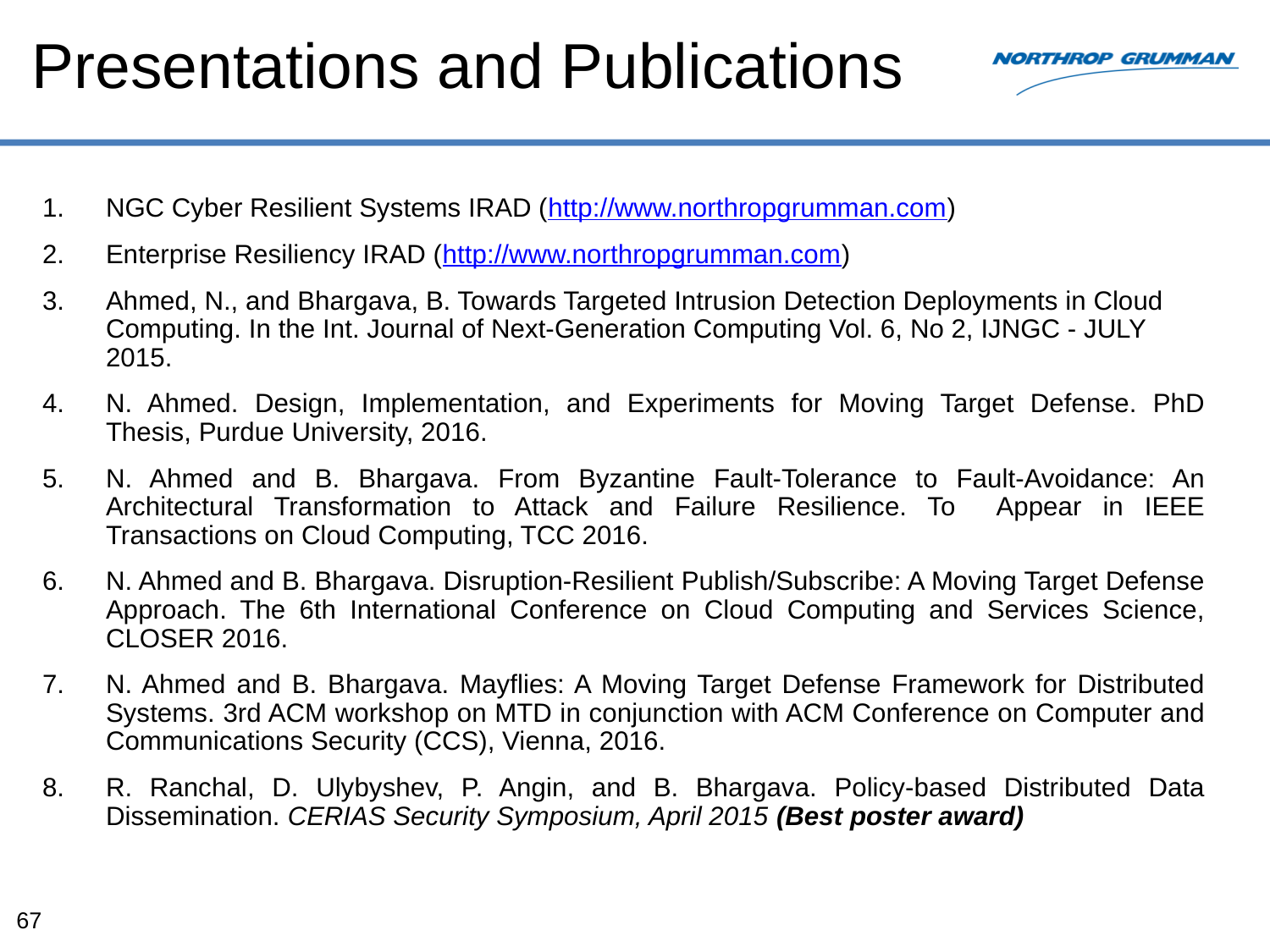

# Presentations and Publications
NGC Cyber Resilient Systems IRAD (http://www.northropgrumman.com)
Enterprise Resiliency IRAD (http://www.northropgrumman.com)
Ahmed, N., and Bhargava, B. Towards Targeted Intrusion Detection Deployments in Cloud Computing. In the Int. Journal of Next-Generation Computing Vol. 6, No 2, IJNGC - JULY 2015.
N. Ahmed. Design, Implementation, and Experiments for Moving Target Defense. PhD Thesis, Purdue University, 2016.
N. Ahmed and B. Bhargava. From Byzantine Fault-Tolerance to Fault-Avoidance: An Architectural Transformation to Attack and Failure Resilience. To  Appear in IEEE Transactions on Cloud Computing, TCC 2016.
N. Ahmed and B. Bhargava. Disruption-Resilient Publish/Subscribe: A Moving Target Defense Approach. The 6th International Conference on Cloud Computing and Services Science, CLOSER 2016.
N. Ahmed and B. Bhargava. Mayflies: A Moving Target Defense Framework for Distributed Systems. 3rd ACM workshop on MTD in conjunction with ACM Conference on Computer and Communications Security (CCS), Vienna, 2016.
R. Ranchal, D. Ulybyshev, P. Angin, and B. Bhargava. Policy-based Distributed Data Dissemination. CERIAS Security Symposium, April 2015 (Best poster award)
67